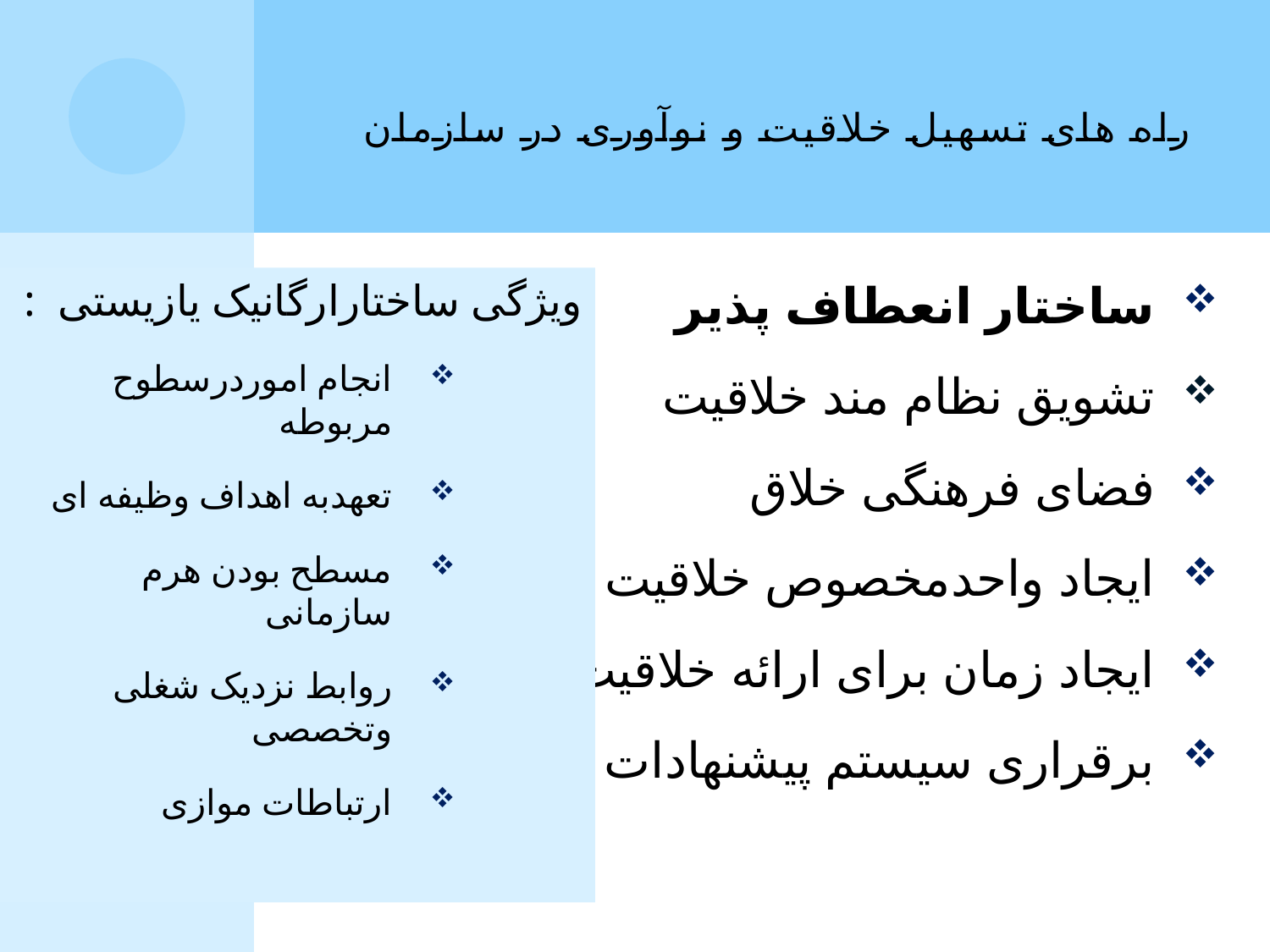

# راه های تسهیل خلاقیت و نوآوری در سازمان
ویژگی ساختارارگانیک یازیستی  :
انجام اموردرسطوح مربوطه
تعهدبه اهداف وظیفه ای
مسطح بودن هرم سازمانی
روابط نزدیک شغلی وتخصصی
ارتباطات موازی

ساختار انعطاف پذیر
تشویق نظام مند خلاقیت
فضای فرهنگی خلاق
ایجاد واحدمخصوص خلاقیت
ایجاد زمان برای ارائه خلاقیت
برقراری سیستم پیشنهادات